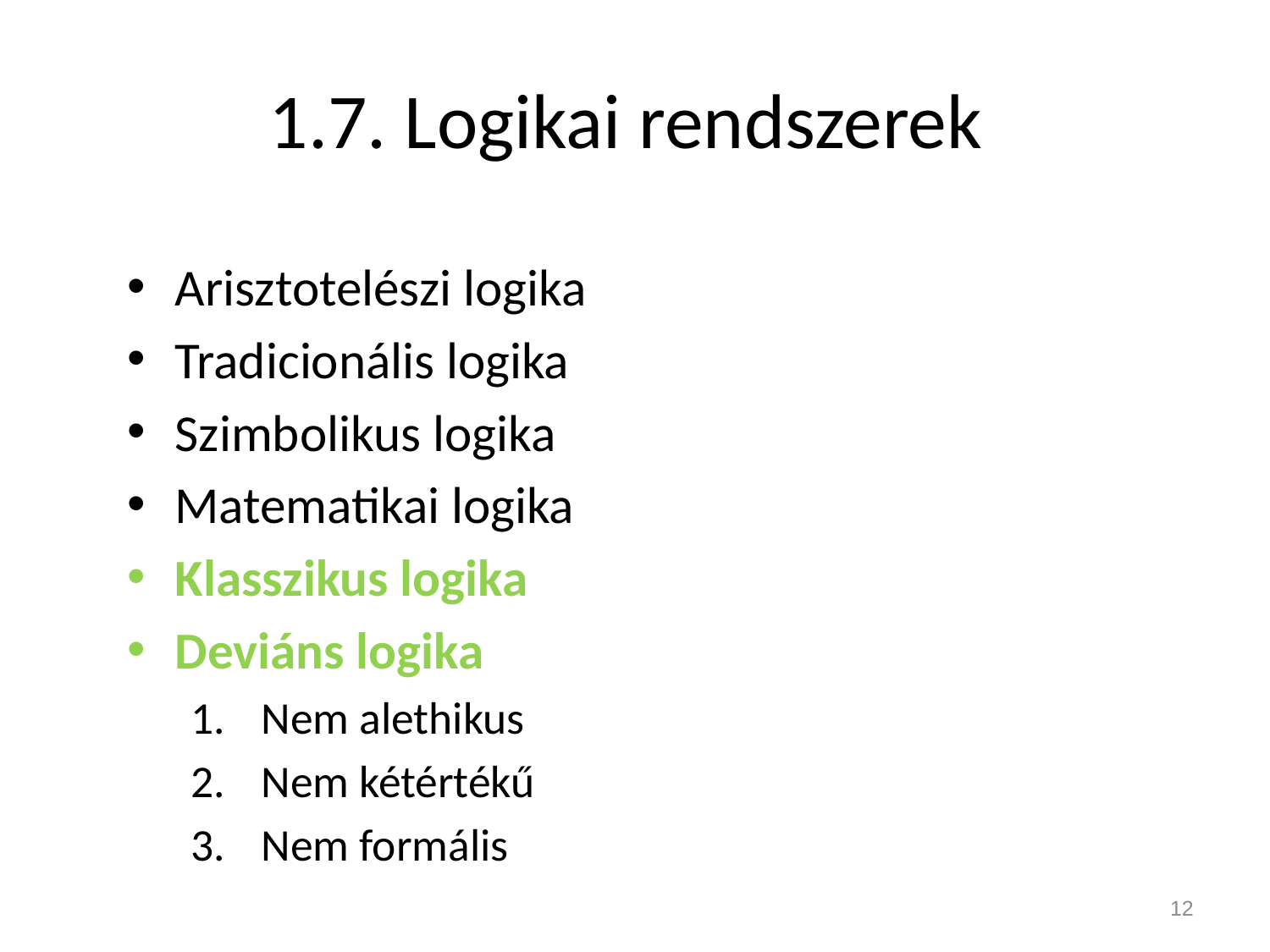

# 1.7. Logikai rendszerek
Arisztotelészi logika
Tradicionális logika
Szimbolikus logika
Matematikai logika
Klasszikus logika
Deviáns logika
Nem alethikus
Nem kétértékű
Nem formális
12